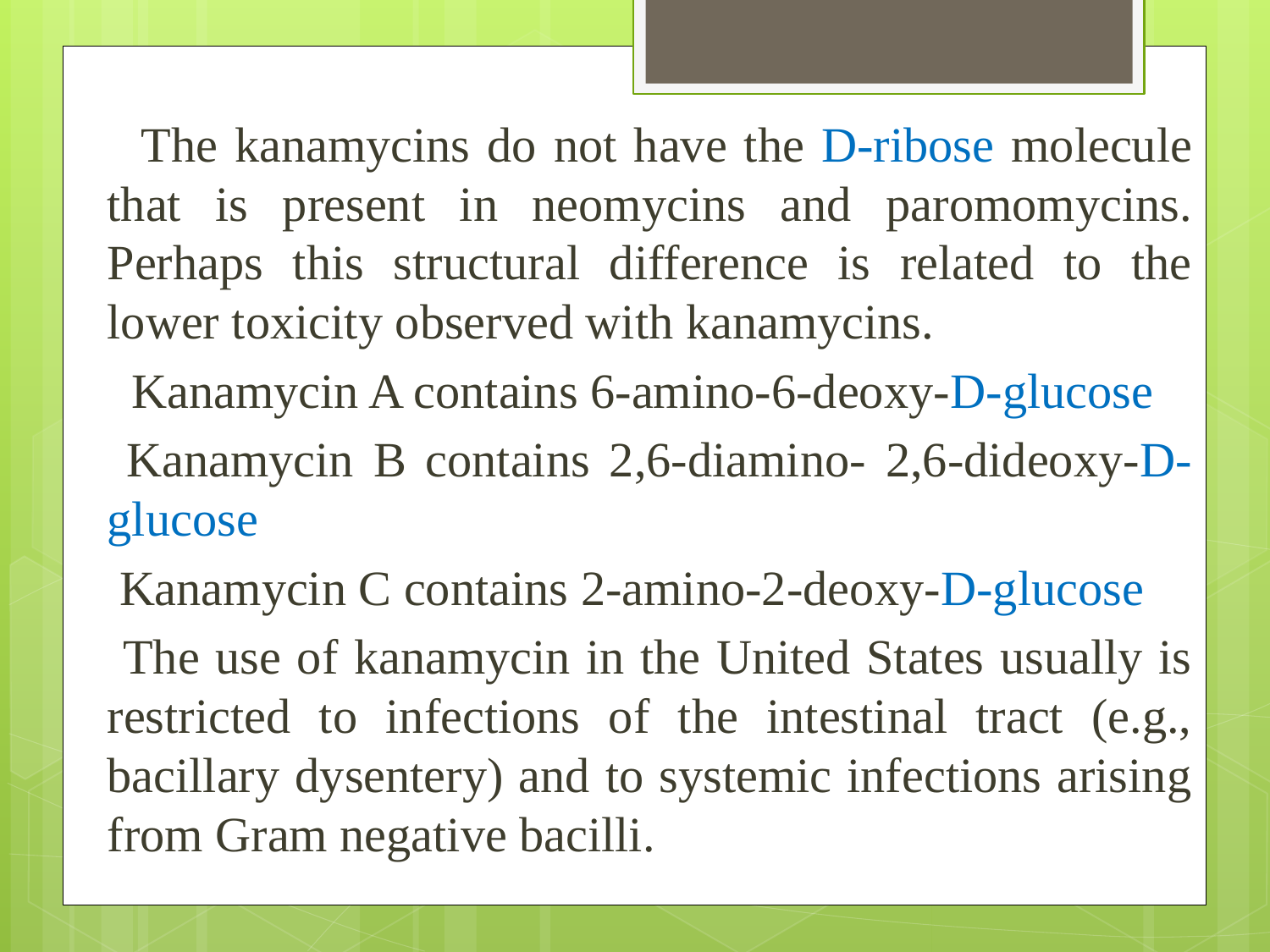

The kanamycins do not have the D-ribose molecule that is present in neomycins and paromomycins. Perhaps this structural difference is related to the lower toxicity observed with kanamycins.
  Kanamycin A contains 6-amino-6-deoxy-D-glucose
 Kanamycin B contains 2,6-diamino- 2,6-dideoxy-D-glucose
 Kanamycin C contains 2-amino-2-deoxy-D-glucose
 The use of kanamycin in the United States usually is restricted to infections of the intestinal tract (e.g., bacillary dysentery) and to systemic infections arising from Gram negative bacilli.